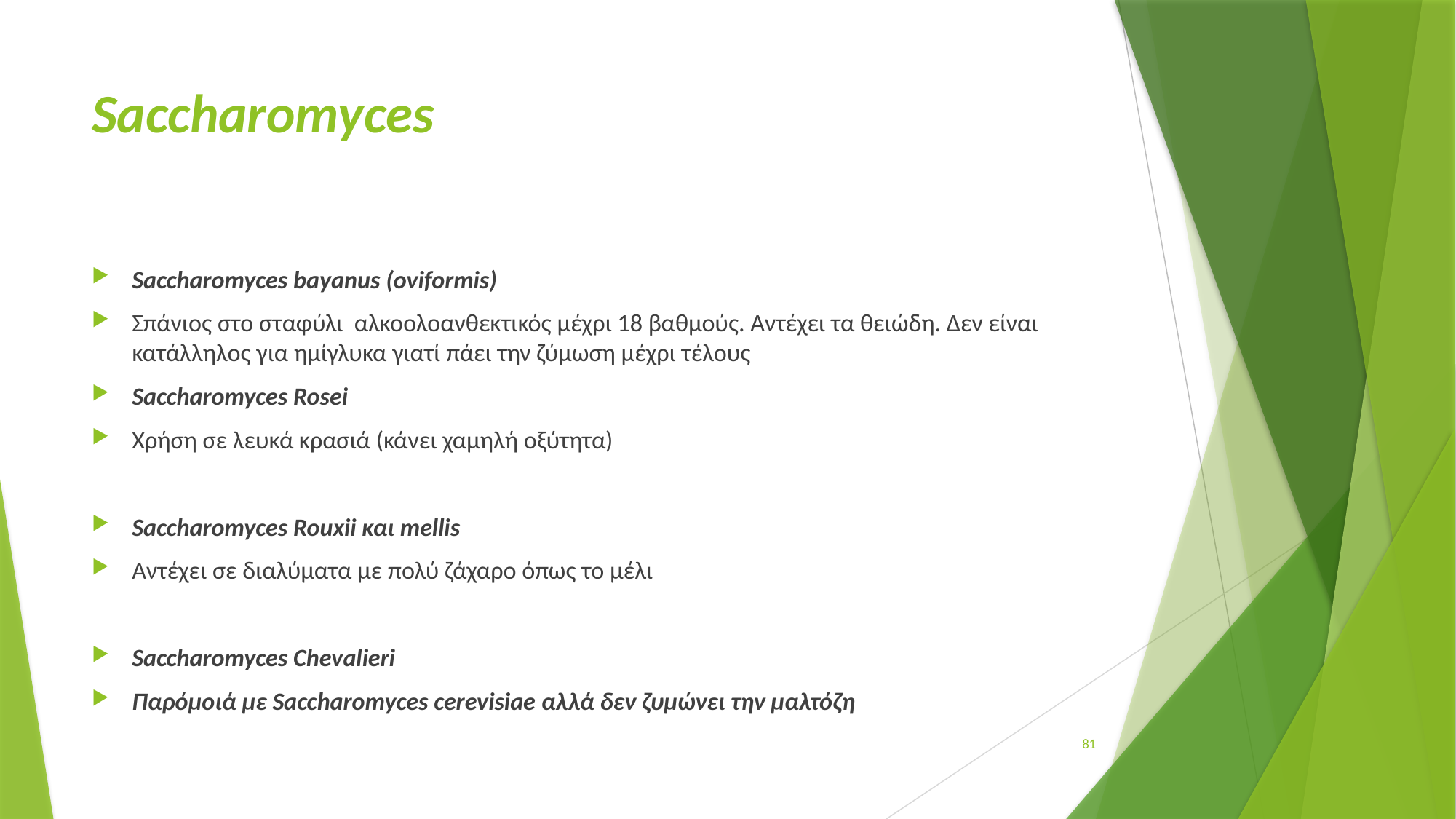

# Saccharomyces
Saccharomyces bayanus (oviformis)
Σπάνιος στο σταφύλι  αλκοολοανθεκτικός μέχρι 18 βαθμούς. Αντέχει τα θειώδη. Δεν είναι κατάλληλος για ημίγλυκα γιατί πάει την ζύμωση μέχρι τέλους
Saccharomyces Rosei
Χρήση σε λευκά κρασιά (κάνει χαμηλή οξύτητα)

Saccharomyces Rouxii και mellis
Αντέχει σε διαλύματα με πολύ ζάχαρο όπως το μέλι

Saccharomyces Chevalieri
Παρόμοιά με Saccharomyces cerevisiae αλλά δεν ζυμώνει την μαλτόζη

81